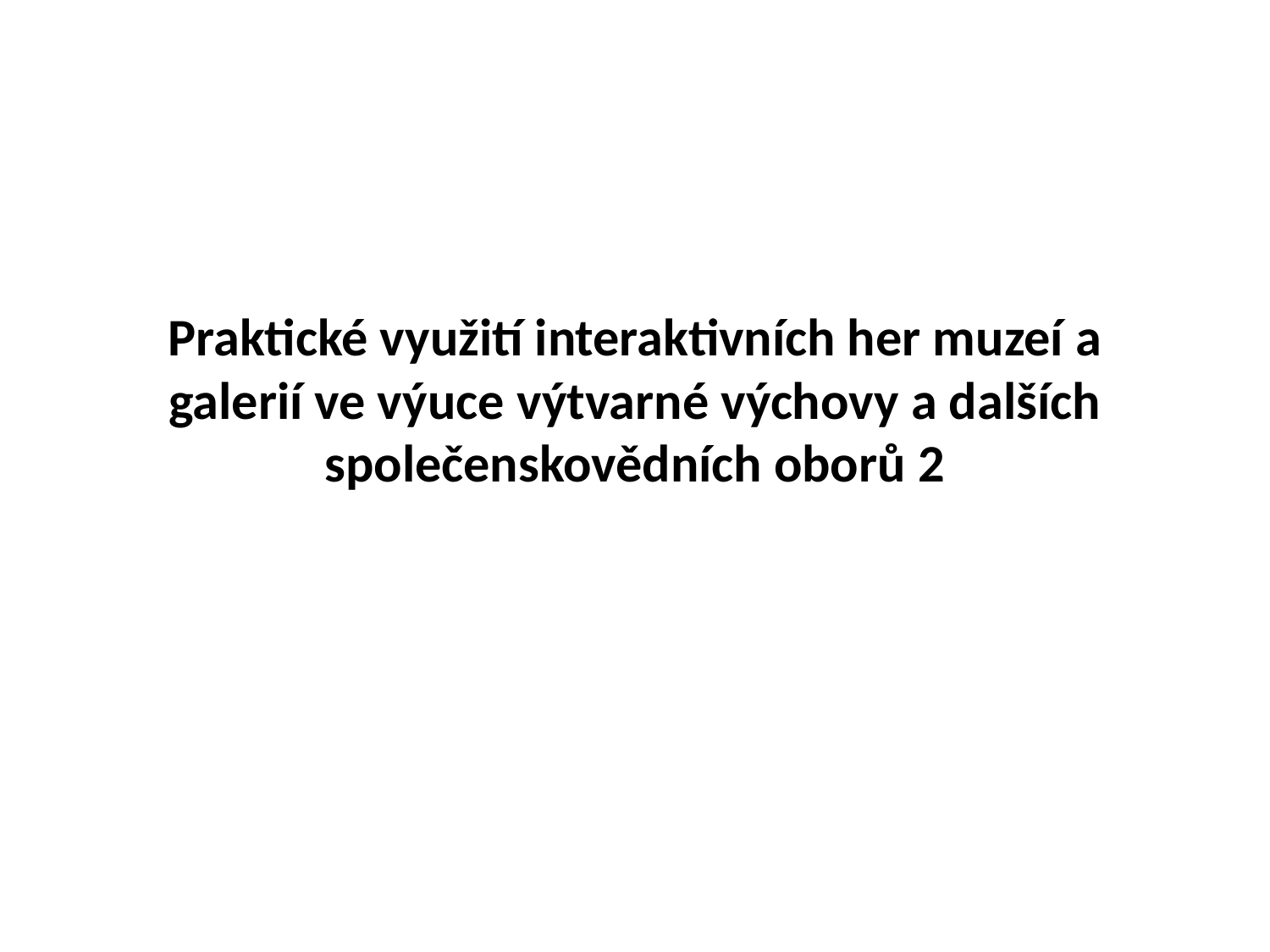

# Praktické využití interaktivních her muzeí a galerií ve výuce výtvarné výchovy a dalších společenskovědních oborů 2